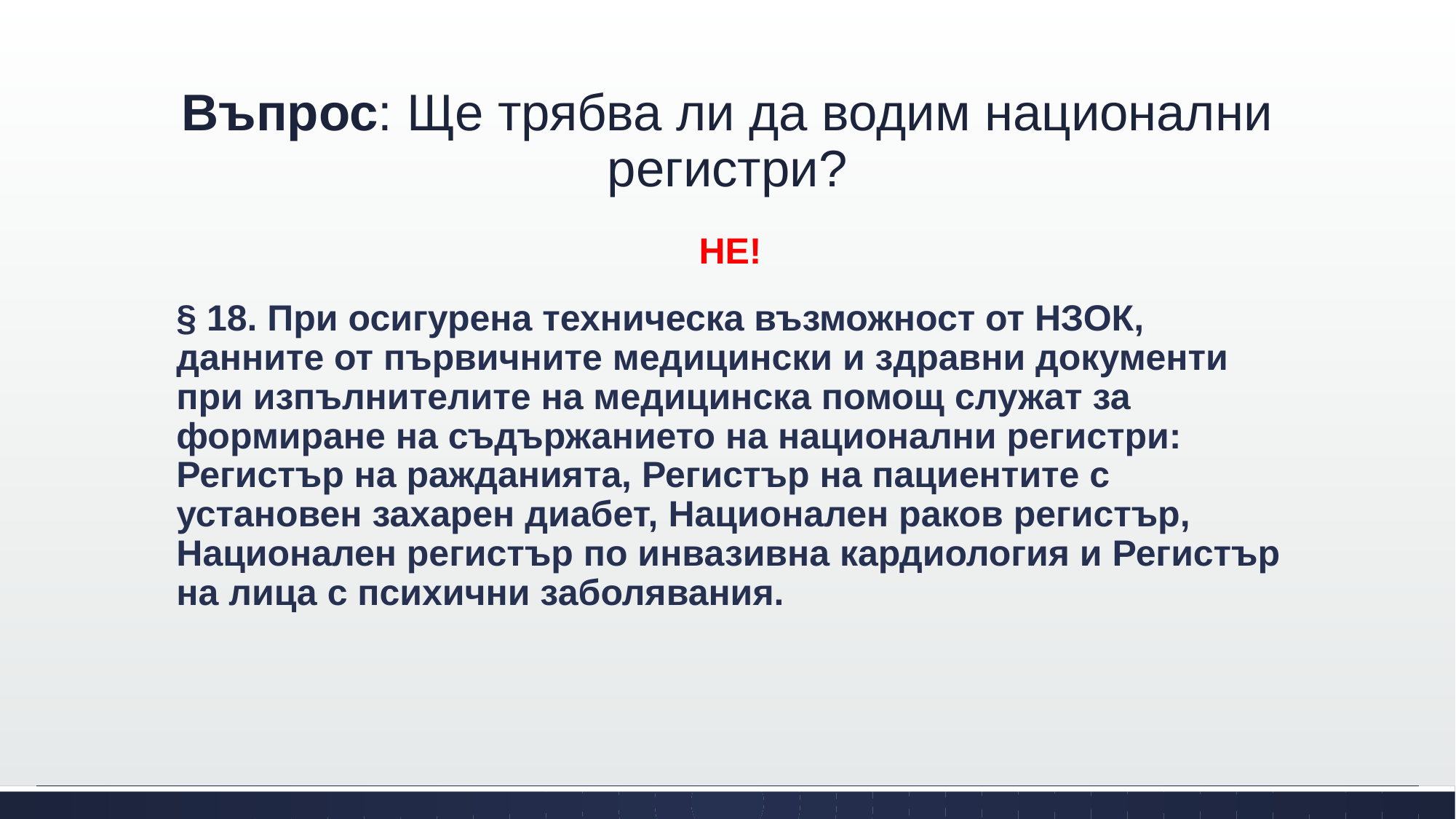

# Въпрос: Ще трябва ли да водим национални регистри?
НЕ!
§ 18. При осигурена техническа възможност от НЗОК, данните от първичните медицински и здравни документи при изпълнителите на медицинска помощ служат за формиране на съдържанието на национални регистри: Регистър на ражданията, Регистър на пациентите с установен захарен диабет, Национален раков регистър, Национален регистър по инвазивна кардиология и Регистър на лица с психични заболявания.